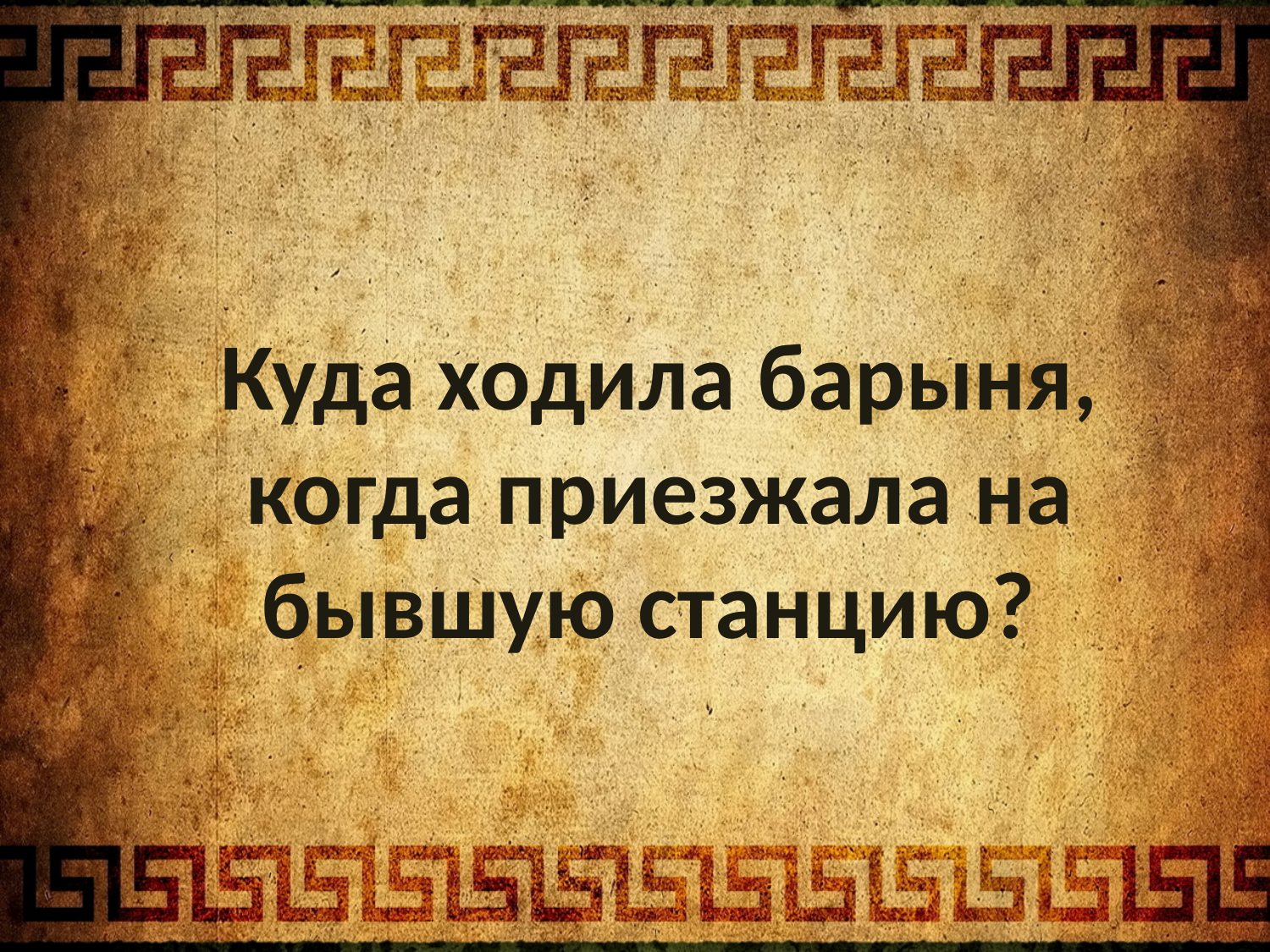

Куда ходила барыня,
когда приезжала на
бывшую станцию?